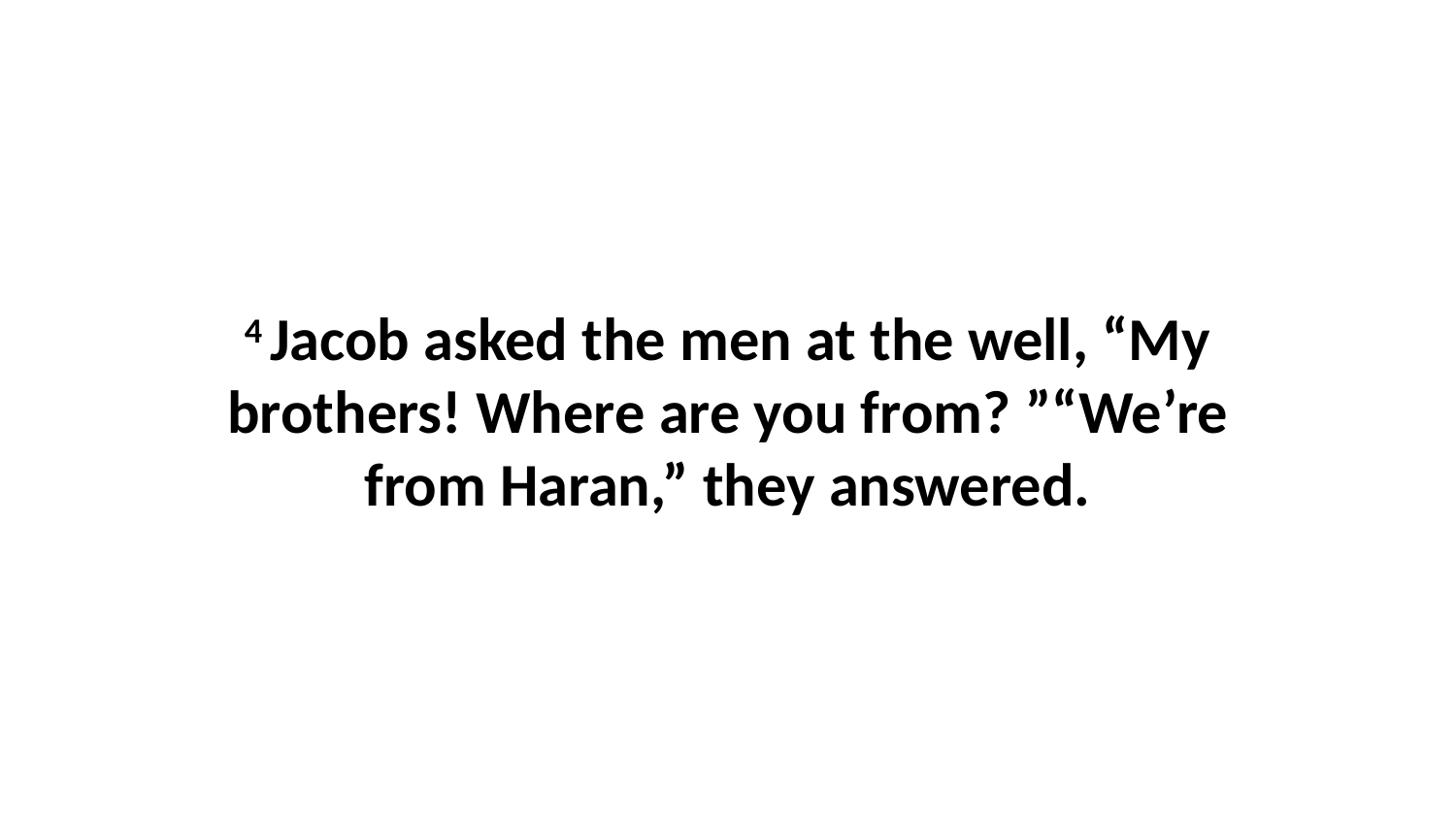

4 Jacob asked the men at the well, “My brothers! Where are you from? ”“We’re from Haran,” they answered.